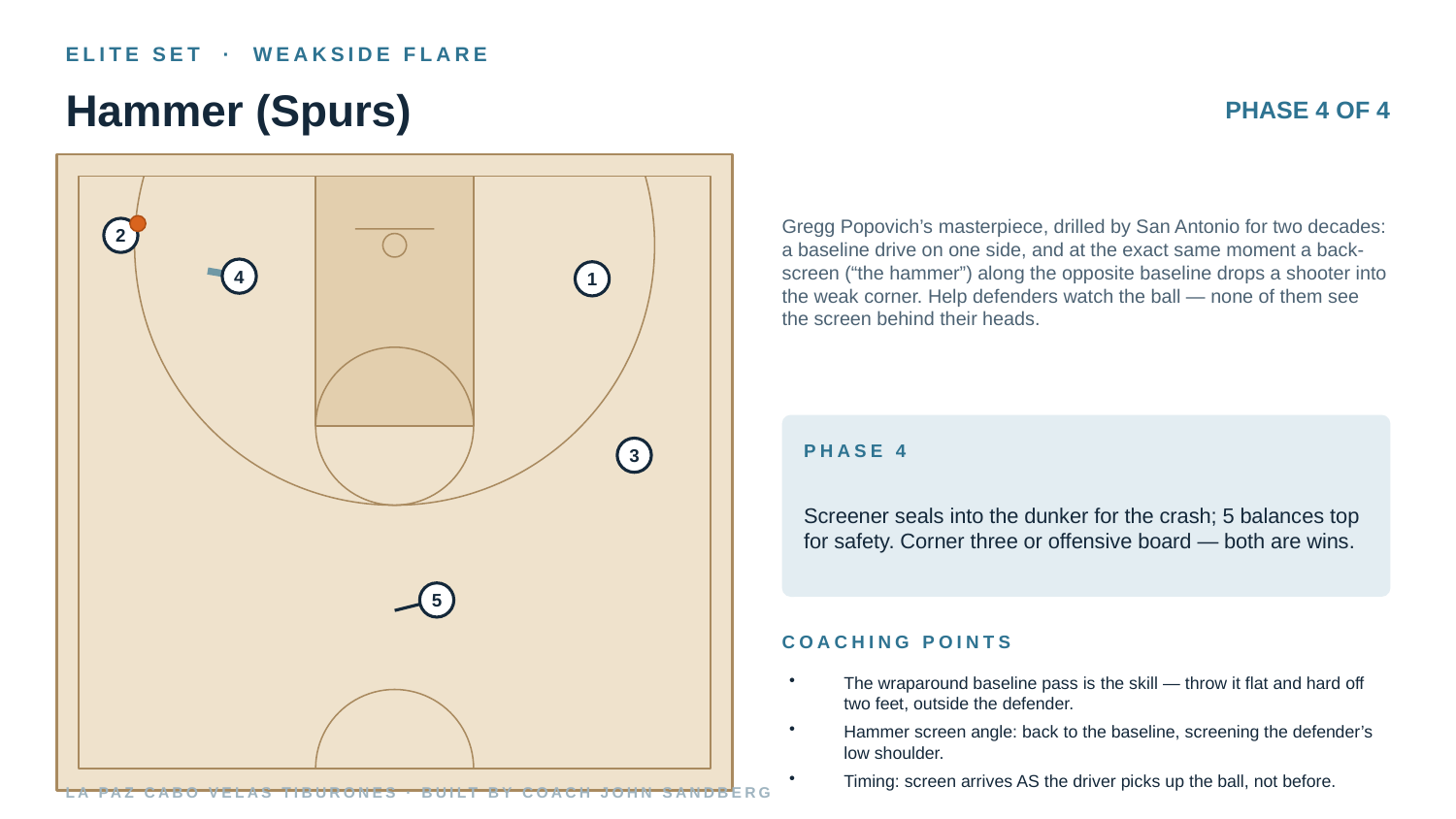

ELITE SET  ·  WEAKSIDE FLARE
Hammer (Spurs)
PHASE 4 OF 4

Gregg Popovich’s masterpiece, drilled by San Antonio for two decades: a baseline drive on one side, and at the exact same moment a back-screen (“the hammer”) along the opposite baseline drops a shooter into the weak corner. Help defenders watch the ball — none of them see the screen behind their heads.

2

4

1

PHASE 4

3
Screener seals into the dunker for the crash; 5 balances top for safety. Corner three or offensive board — both are wins.

5

COACHING POINTS
The wraparound baseline pass is the skill — throw it flat and hard off two feet, outside the defender.
Hammer screen angle: back to the baseline, screening the defender’s low shoulder.
Timing: screen arrives AS the driver picks up the ball, not before.

LA PAZ CABO VELAS TIBURONES · BUILT BY COACH JOHN SANDBERG